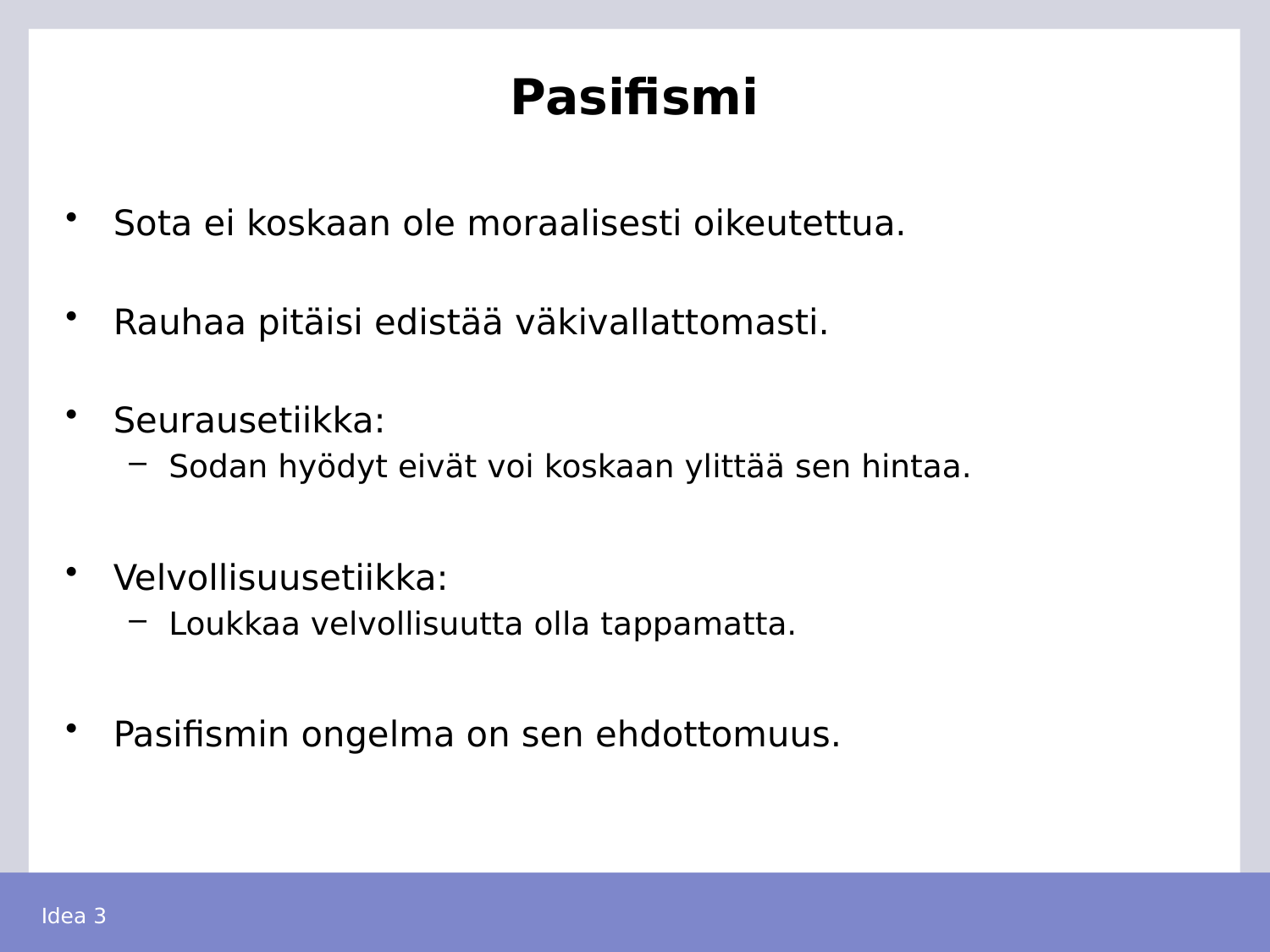

# Pasifismi
Sota ei koskaan ole moraalisesti oikeutettua.

Rauhaa pitäisi edistää väkivallattomasti.

Seurausetiikka:
Sodan hyödyt eivät voi koskaan ylittää sen hintaa.

Velvollisuusetiikka:
Loukkaa velvollisuutta olla tappamatta.

Pasifismin ongelma on sen ehdottomuus.